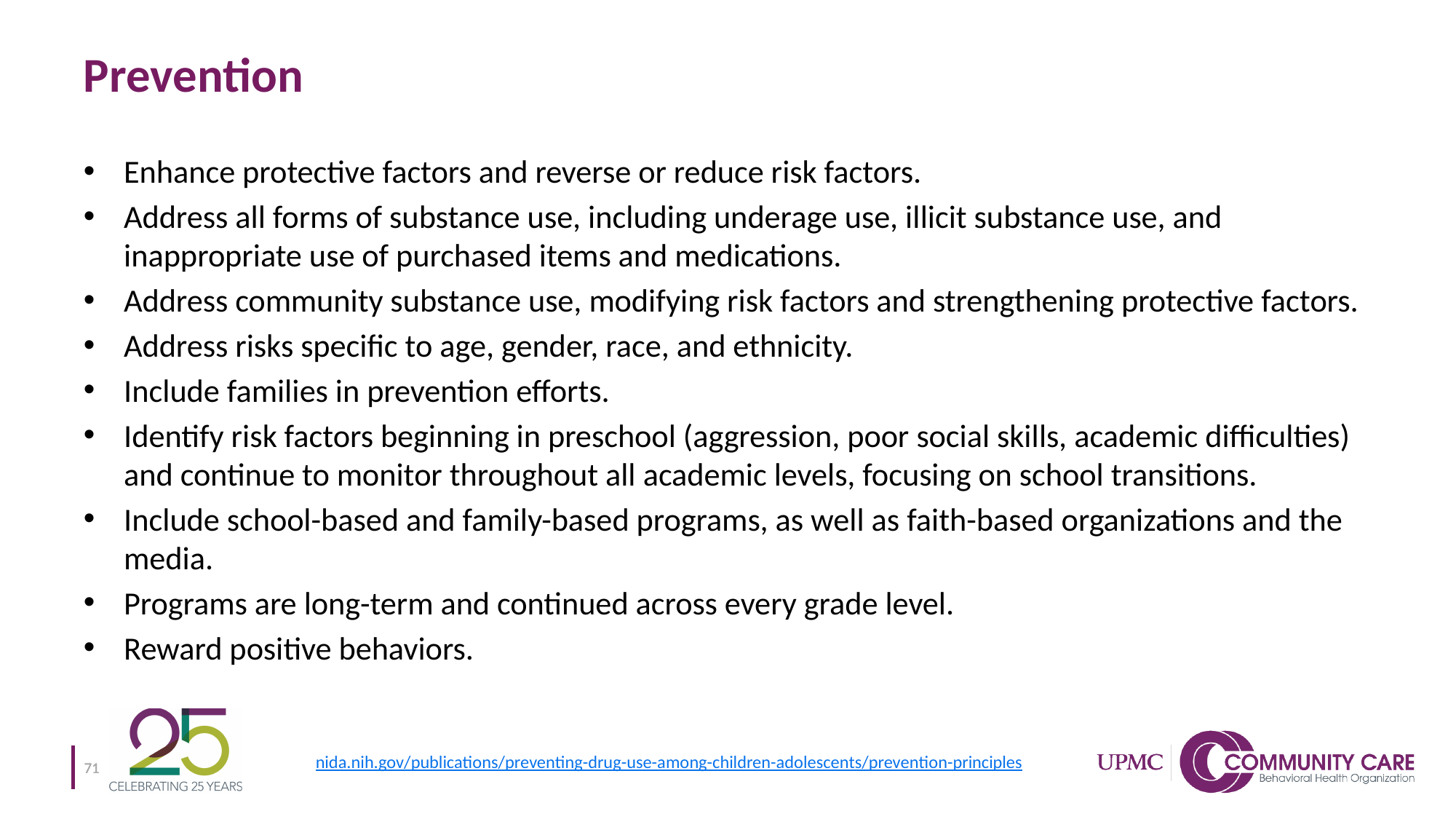

# Prevention
Enhance protective factors and reverse or reduce risk factors.
Address all forms of substance use, including underage use, illicit substance use, and inappropriate use of purchased items and medications.
Address community substance use, modifying risk factors and strengthening protective factors.
Address risks specific to age, gender, race, and ethnicity.
Include families in prevention efforts.
Identify risk factors beginning in preschool (aggression, poor social skills, academic difficulties) and continue to monitor throughout all academic levels, focusing on school transitions.
Include school-based and family-based programs, as well as faith-based organizations and the media.
Programs are long-term and continued across every grade level.
Reward positive behaviors.
nida.nih.gov/publications/preventing-drug-use-among-children-adolescents/prevention-principles
71